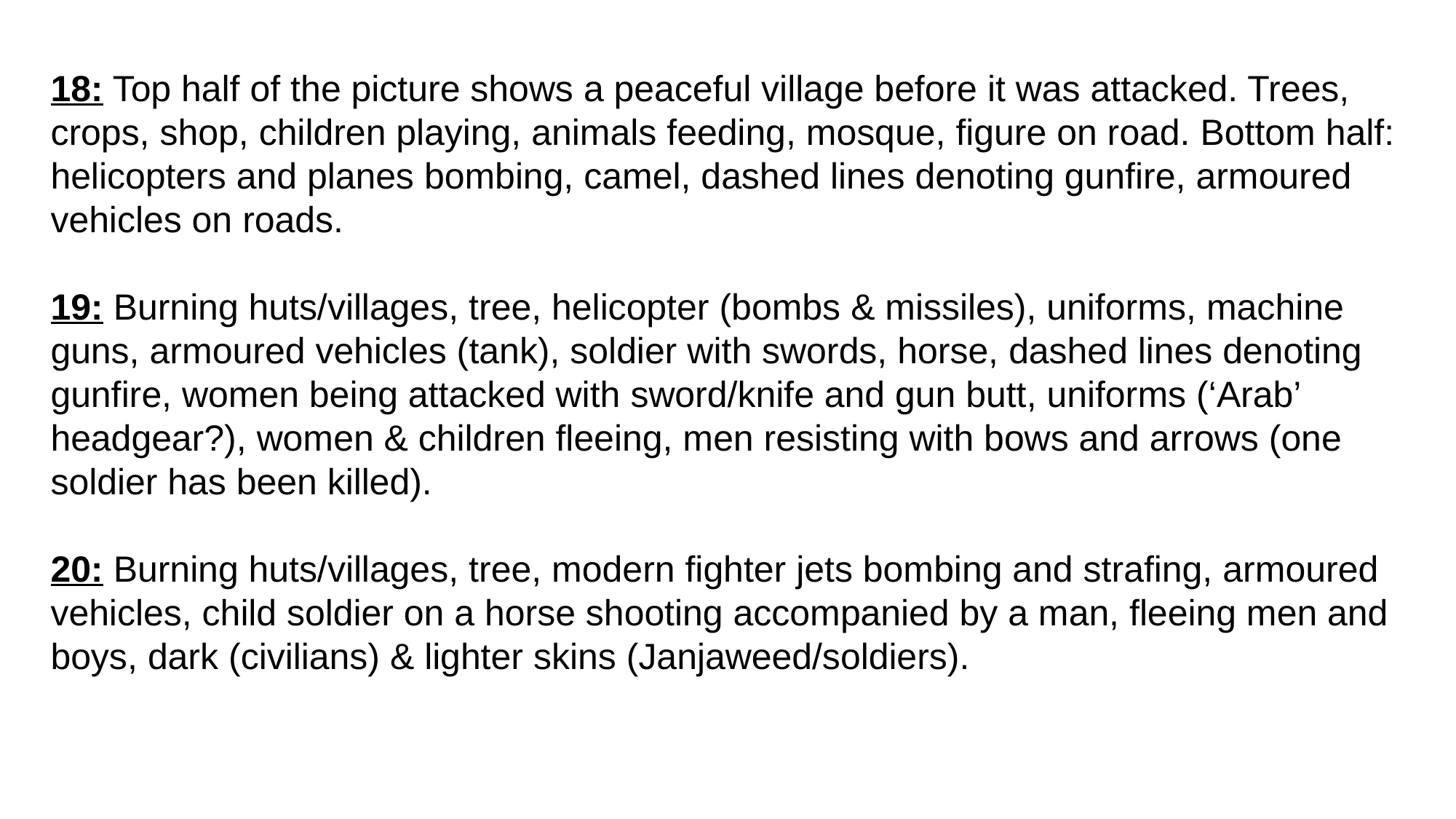

18: Top half of the picture shows a peaceful village before it was attacked. Trees, crops, shop, children playing, animals feeding, mosque, figure on road. Bottom half: helicopters and planes bombing, camel, dashed lines denoting gunfire, armoured vehicles on roads.

19: Burning huts/villages, tree, helicopter (bombs & missiles), uniforms, machine guns, armoured vehicles (tank), soldier with swords, horse, dashed lines denoting gunfire, women being attacked with sword/knife and gun butt, uniforms (‘Arab’ headgear?), women & children fleeing, men resisting with bows and arrows (one soldier has been killed).

20: Burning huts/villages, tree, modern fighter jets bombing and strafing, armoured vehicles, child soldier on a horse shooting accompanied by a man, fleeing men and boys, dark (civilians) & lighter skins (Janjaweed/soldiers).